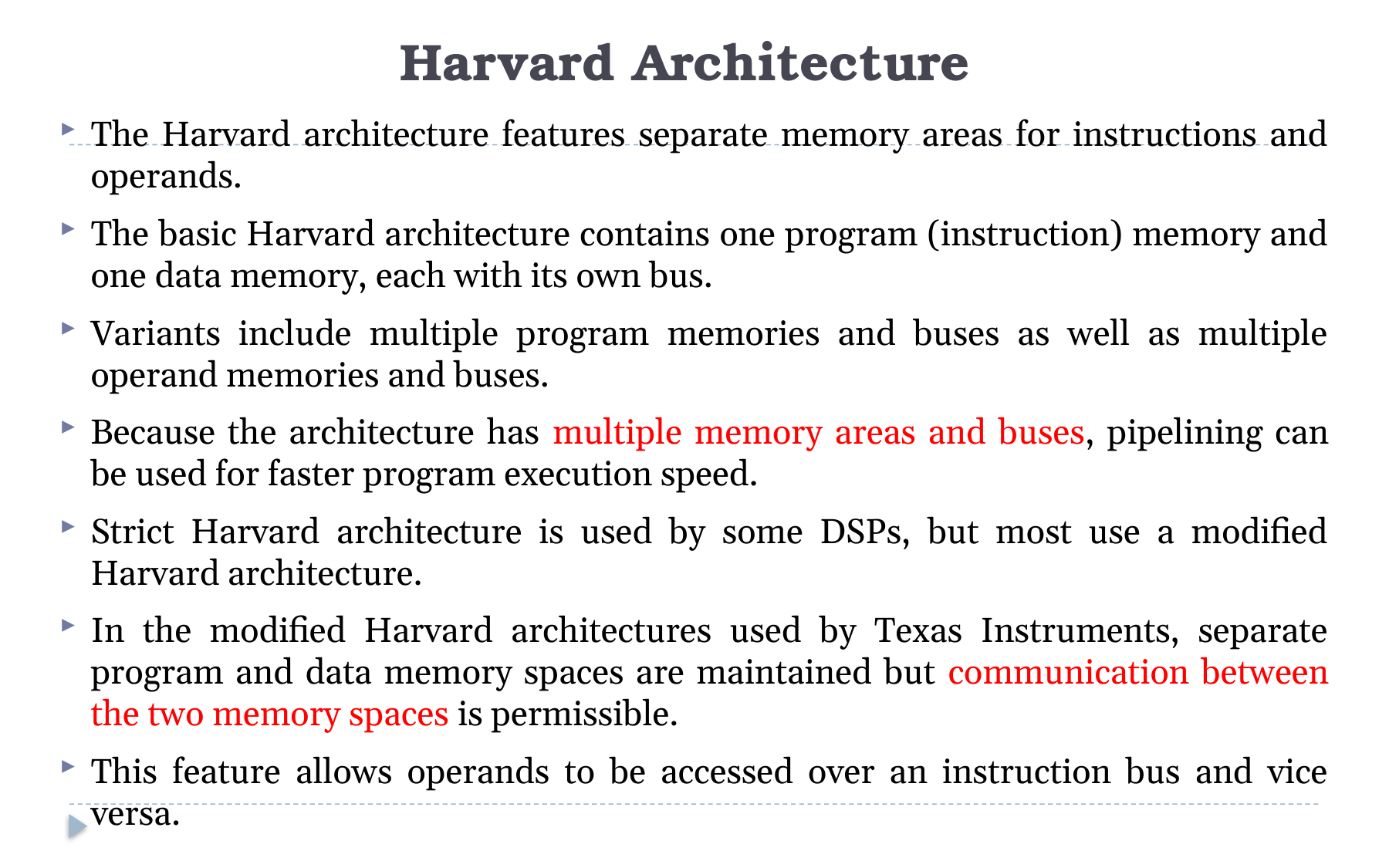

# Harvard Architecture
The Harvard architecture features separate memory areas for instructions and operands.
The basic Harvard architecture contains one program (instruction) memory and one data memory, each with its own bus.
Variants include multiple program memories and buses as well as multiple operand memories and buses.
Because the architecture has multiple memory areas and buses, pipelining can be used for faster program execution speed.
Strict Harvard architecture is used by some DSPs, but most use a modified Harvard architecture.
In the modified Harvard architectures used by Texas Instruments, separate program and data memory spaces are maintained but communication between the two memory spaces is permissible.
This feature allows operands to be accessed over an instruction bus and vice versa.